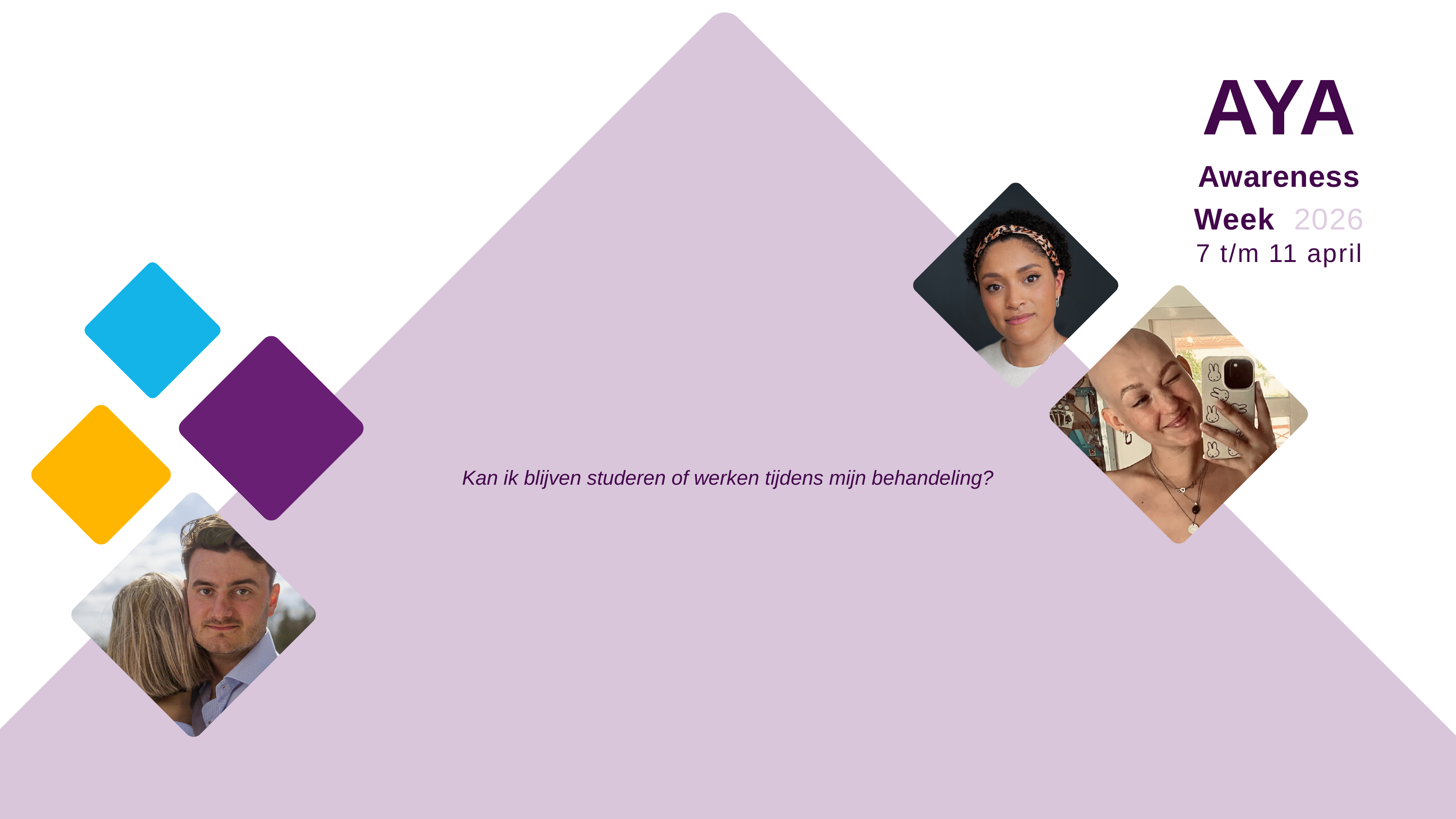

AYA
Awareness
Week  2026

7 t/m 11 april

Kan ik blijven studeren of werken tijdens mijn behandeling?